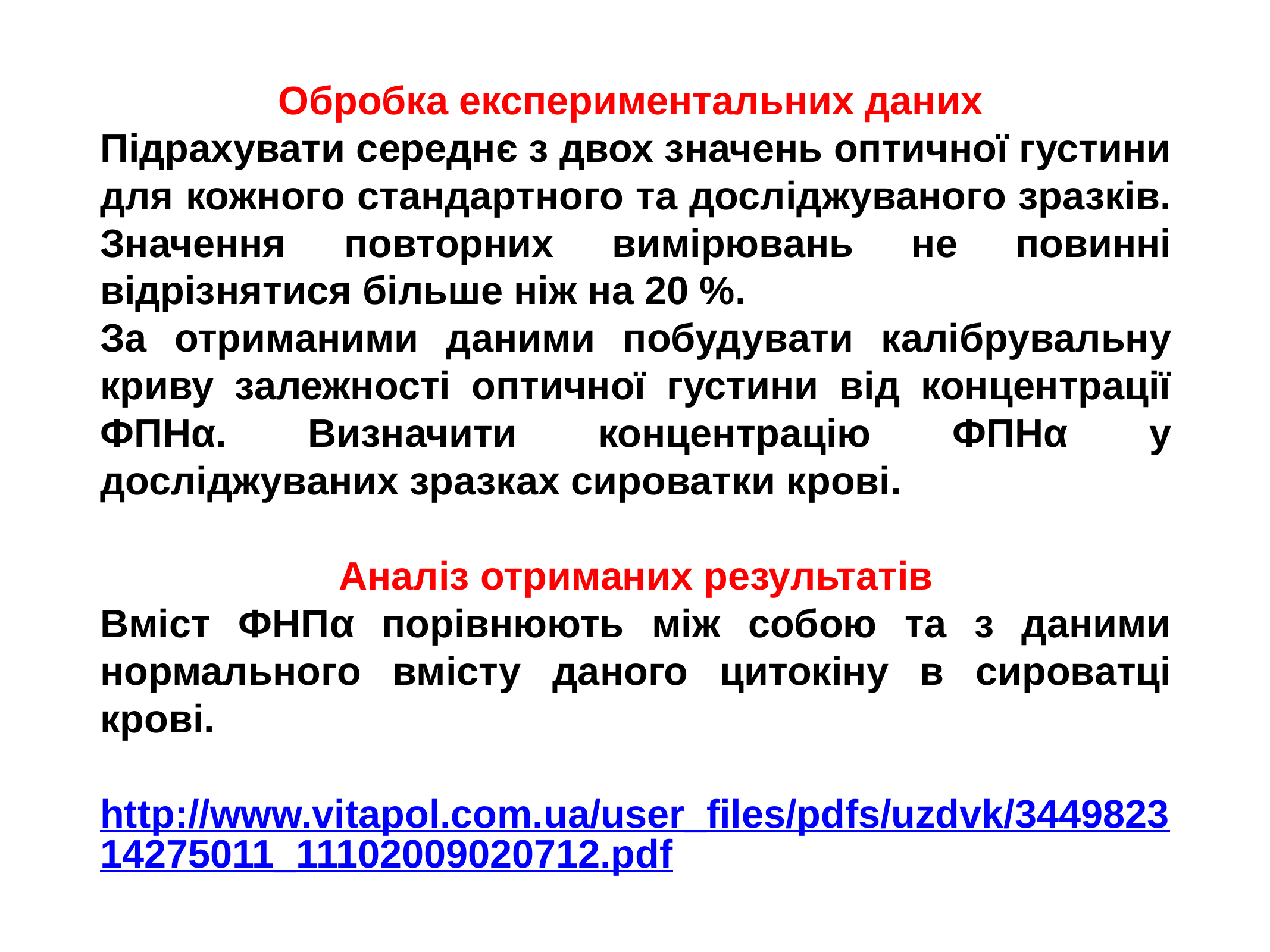

Обробка експериментальних даних
Підрахувати середнє з двох значень оптичної густини для кожного стандартного та досліджуваного зразків. Значення повторних вимірювань не повинні відрізнятися більше ніж на 20 %.
За отриманими даними побудувати калібрувальну криву залежності оптичної густини від концентрації ФПНα. Визначити концентрацію ФПНα у досліджуваних зразках сироватки крові.

Аналіз отриманих результатів
Вміст ФНПα порівнюють між собою та з даними нормального вмісту даного цитокіну в сироватці крові.

http://www.vitapol.com.ua/user_files/pdfs/uzdvk/344982314275011_11102009020712.pdf